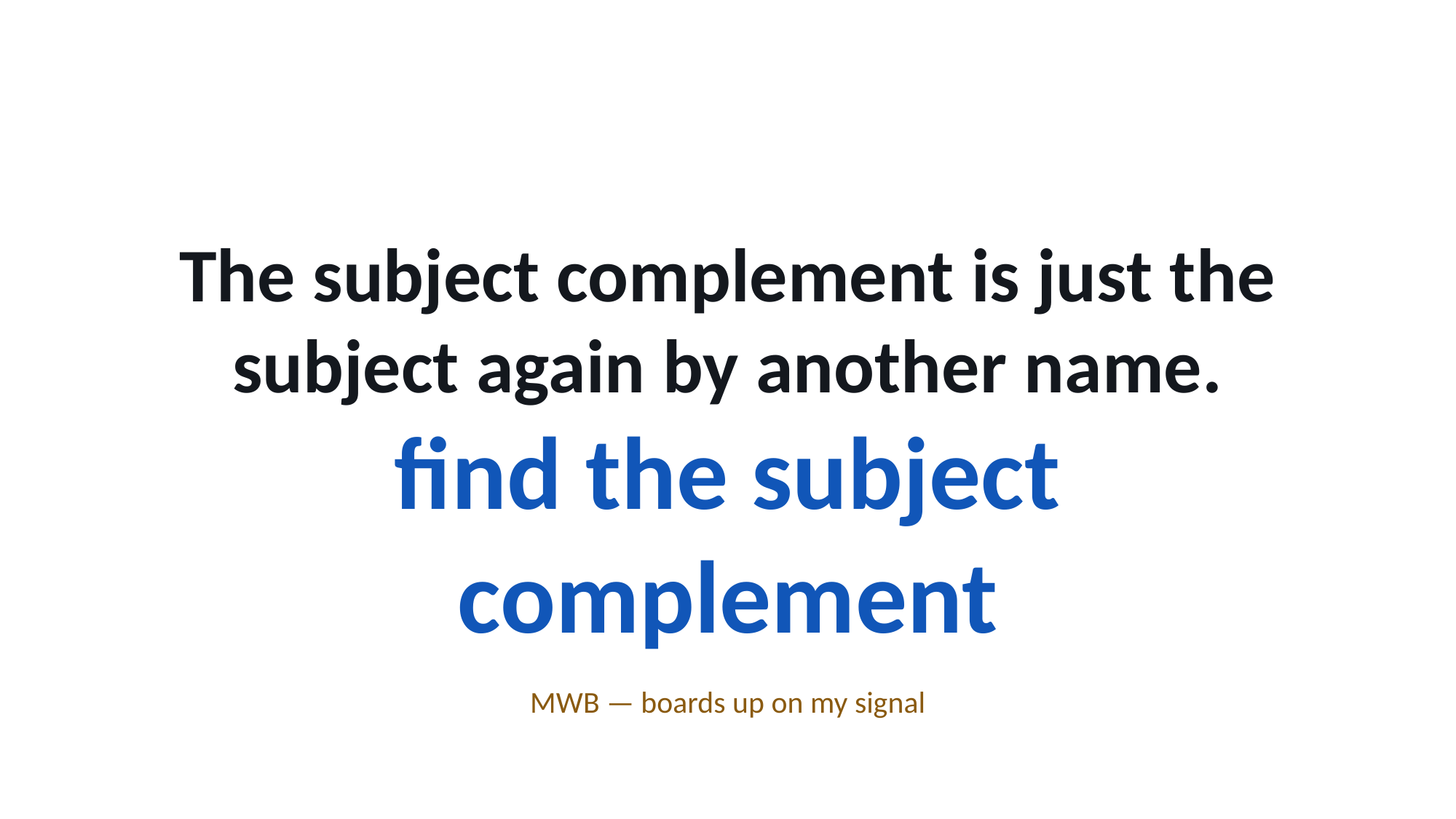

The subject complement is just the subject again by another name.
find the subject complement
MWB — boards up on my signal